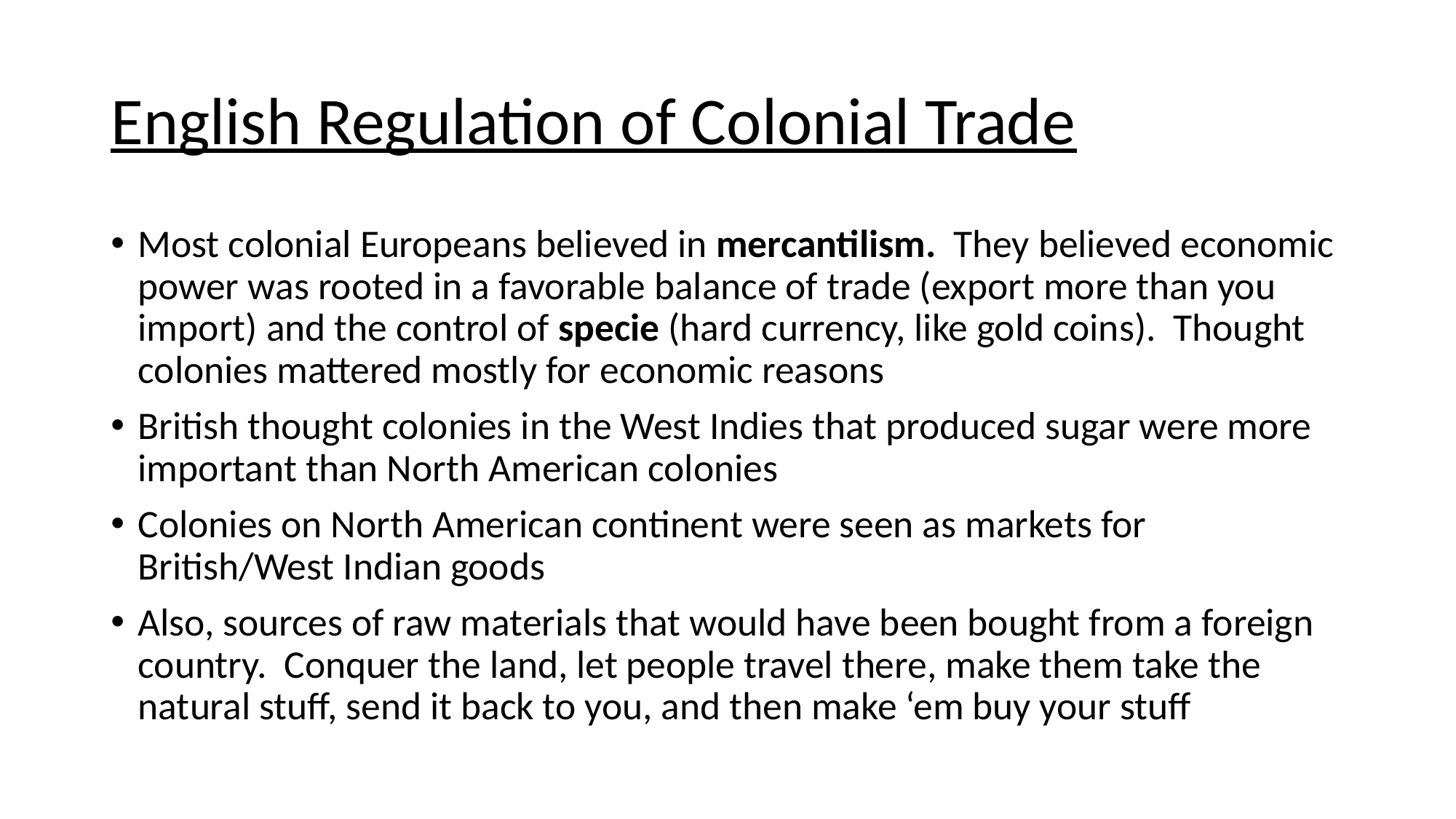

# English Regulation of Colonial Trade
Most colonial Europeans believed in mercantilism.  They believed economic power was rooted in a favorable balance of trade (export more than you import) and the control of specie (hard currency, like gold coins).  Thought colonies mattered mostly for economic reasons
British thought colonies in the West Indies that produced sugar were more important than North American colonies
Colonies on North American continent were seen as markets for British/West Indian goods
Also, sources of raw materials that would have been bought from a foreign country.  Conquer the land, let people travel there, make them take the natural stuff, send it back to you, and then make ‘em buy your stuff